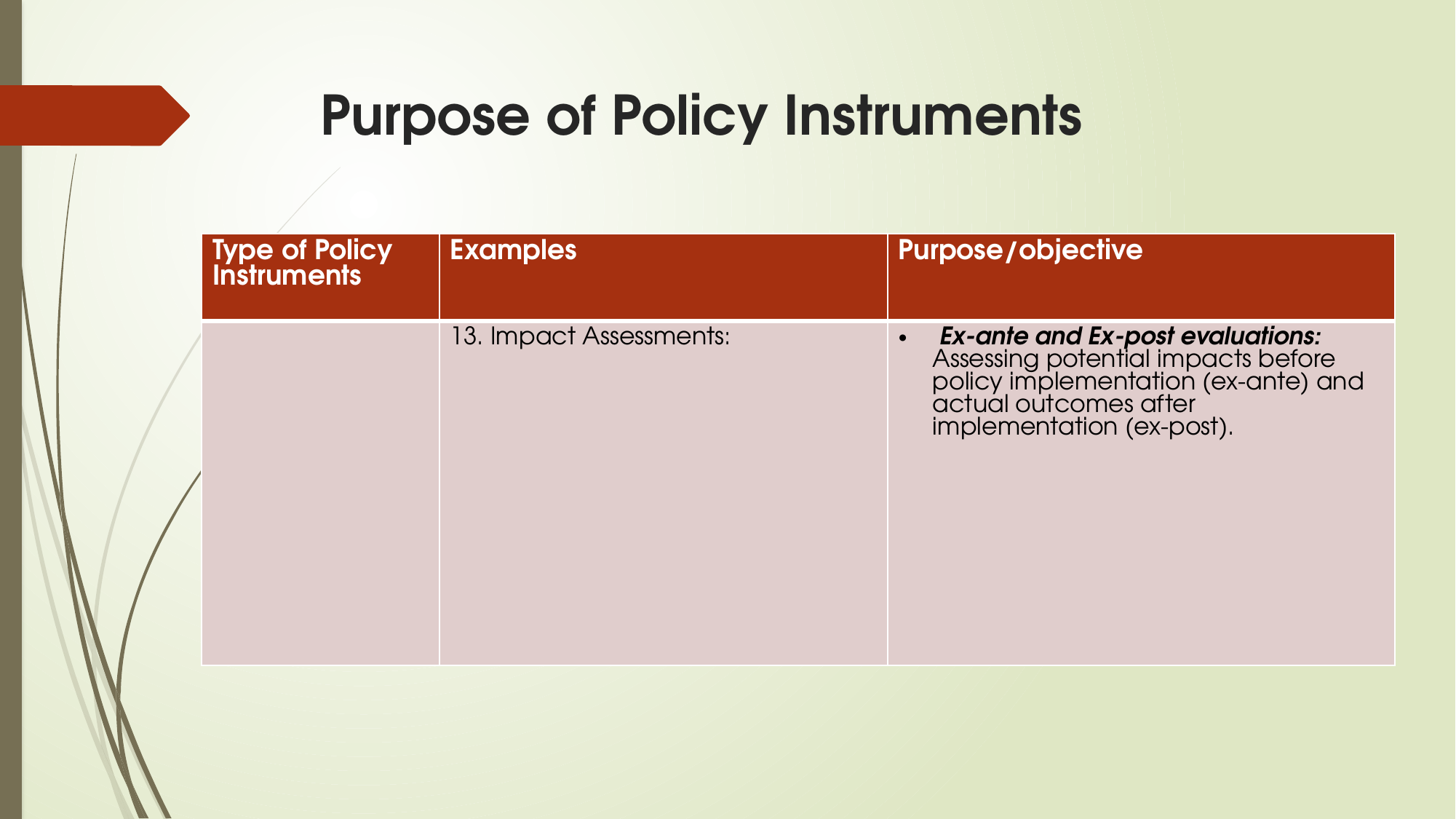

# Purpose of Policy Instruments
| Type of Policy Instruments | Examples | Purpose/objective |
| --- | --- | --- |
|  | 13. Impact Assessments: | Ex-ante and Ex-post evaluations: Assessing potential impacts before policy implementation (ex-ante) and actual outcomes after implementation (ex-post). |